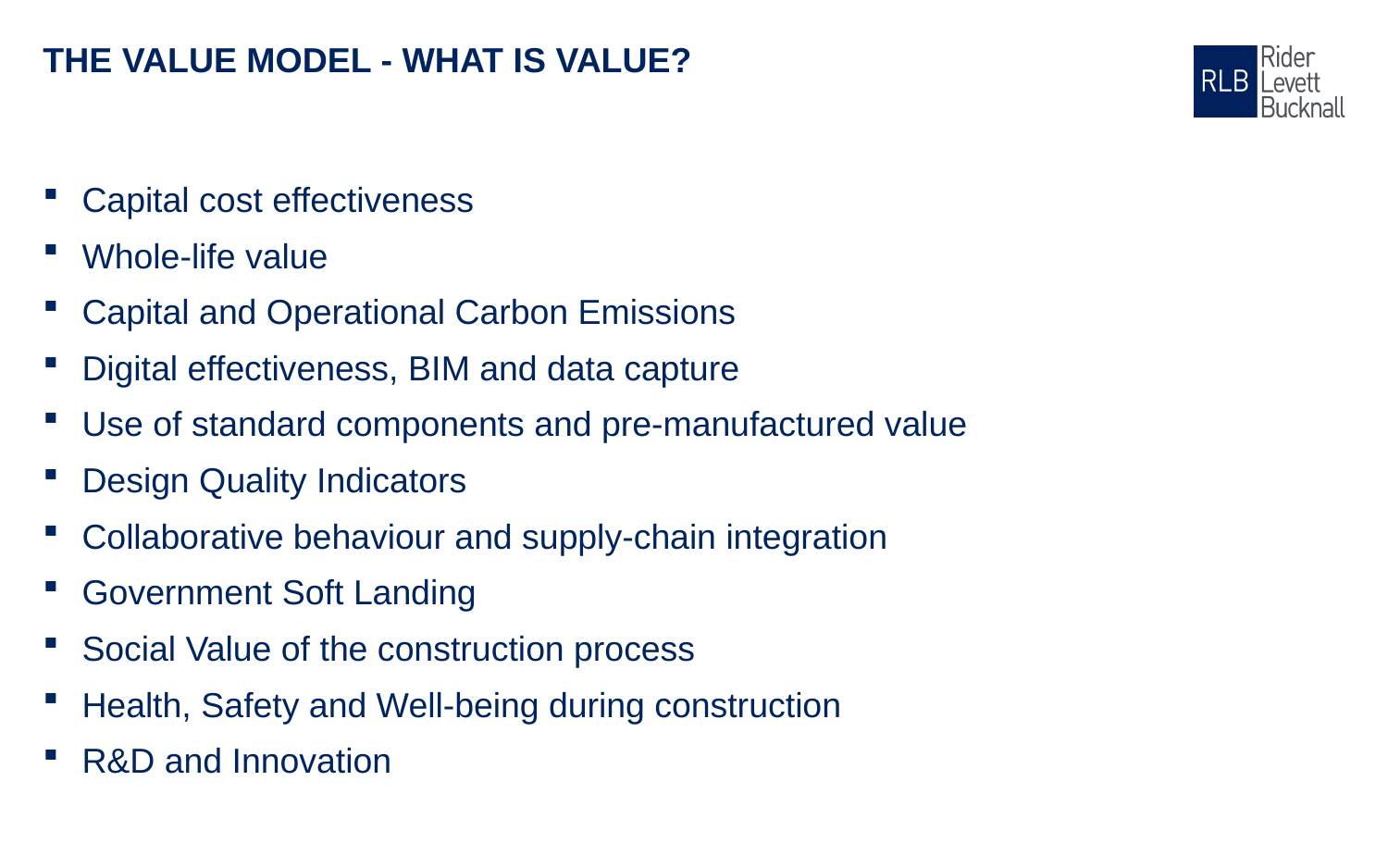

# The value model - What is value?
Capital cost effectiveness
Whole-life value
Capital and Operational Carbon Emissions
Digital effectiveness, BIM and data capture
Use of standard components and pre-manufactured value
Design Quality Indicators
Collaborative behaviour and supply-chain integration
Government Soft Landing
Social Value of the construction process
Health, Safety and Well-being during construction
R&D and Innovation